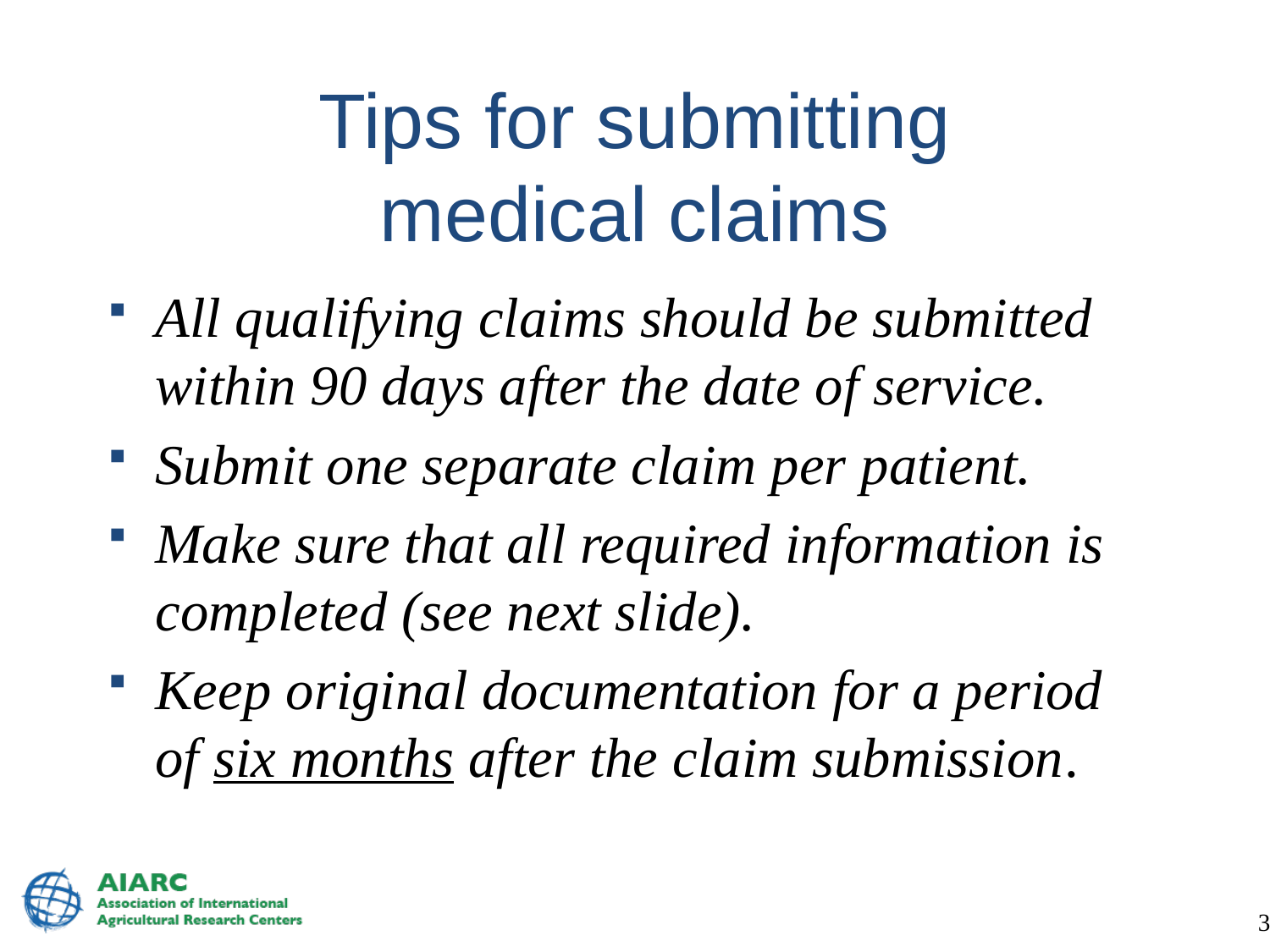

# Tips for submitting medical claims
All qualifying claims should be submitted within 90 days after the date of service.
Submit one separate claim per patient.
Make sure that all required information is completed (see next slide).
Keep original documentation for a period of six months after the claim submission.